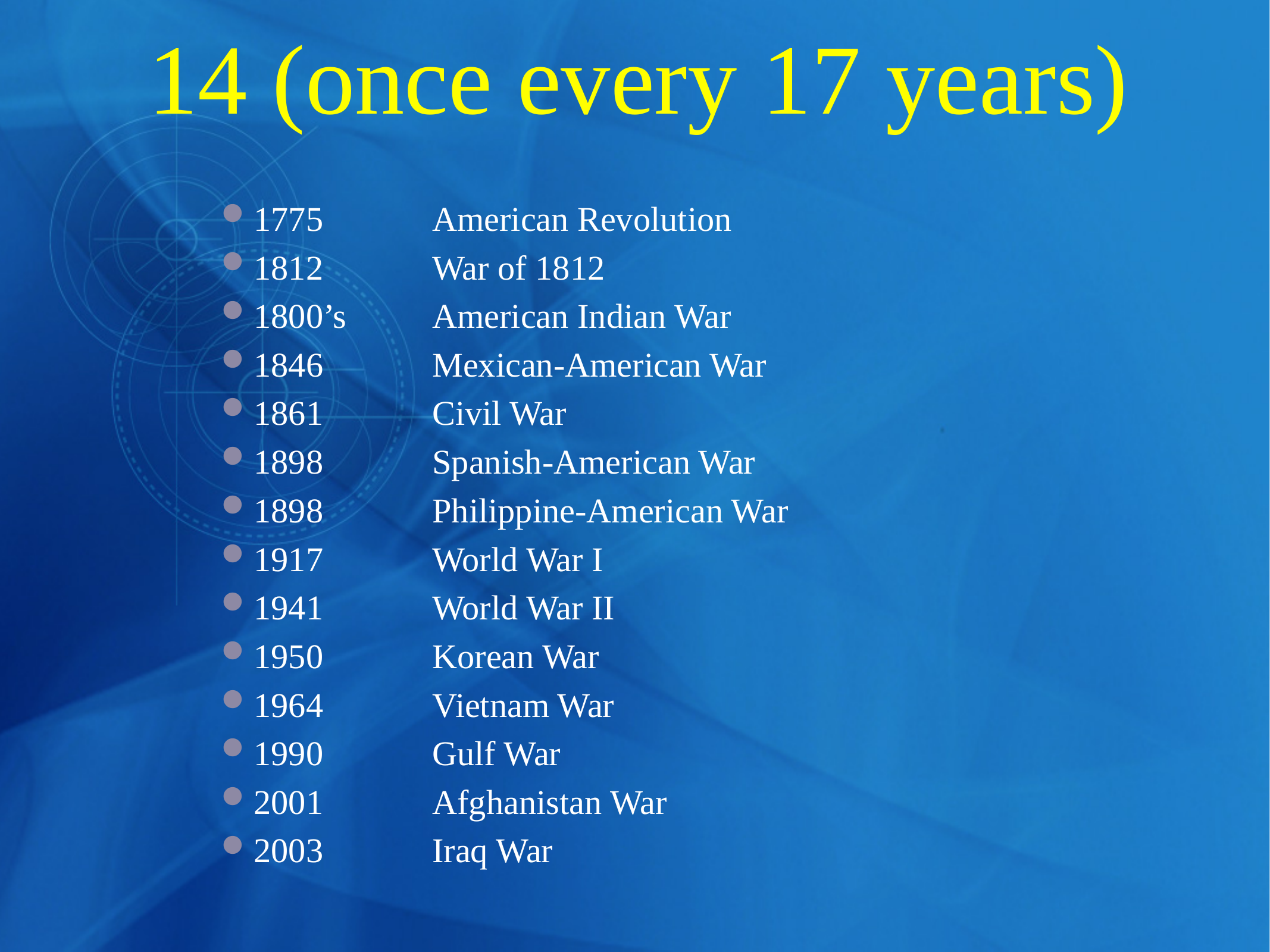

# 14 (once every 17 years)

1775 		American Revolution
1812		War of 1812
1800’s	American Indian War
1846		Mexican-American War
1861		Civil War
1898		Spanish-American War
1898		Philippine-American War
1917		World War I
1941		World War II
1950		Korean War
1964		Vietnam War
1990		Gulf War
2001		Afghanistan War
2003		Iraq War